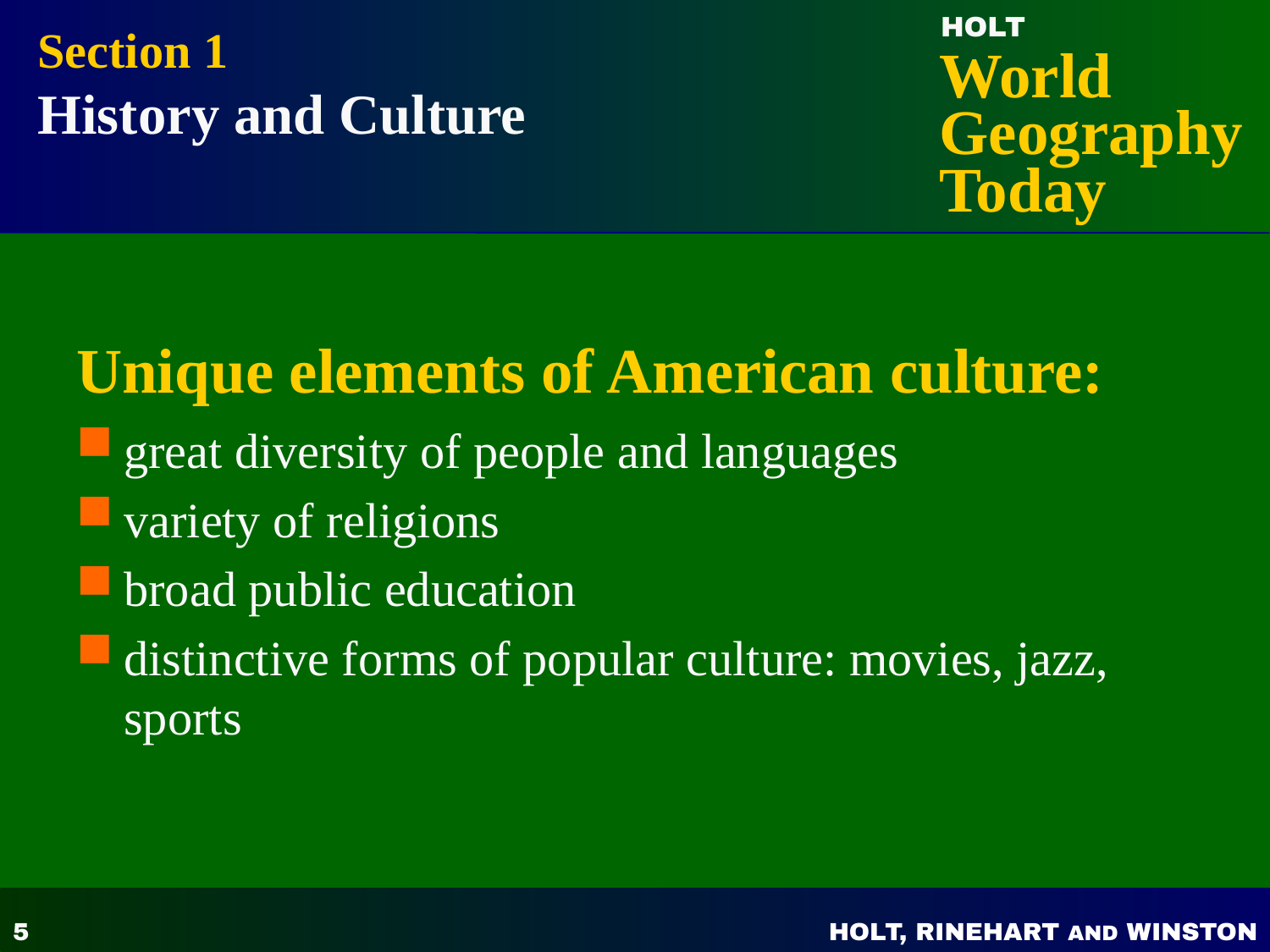

Section 1
History and Culture
# Unique elements of American culture:
great diversity of people and languages
variety of religions
broad public education
distinctive forms of popular culture: movies, jazz, sports
5